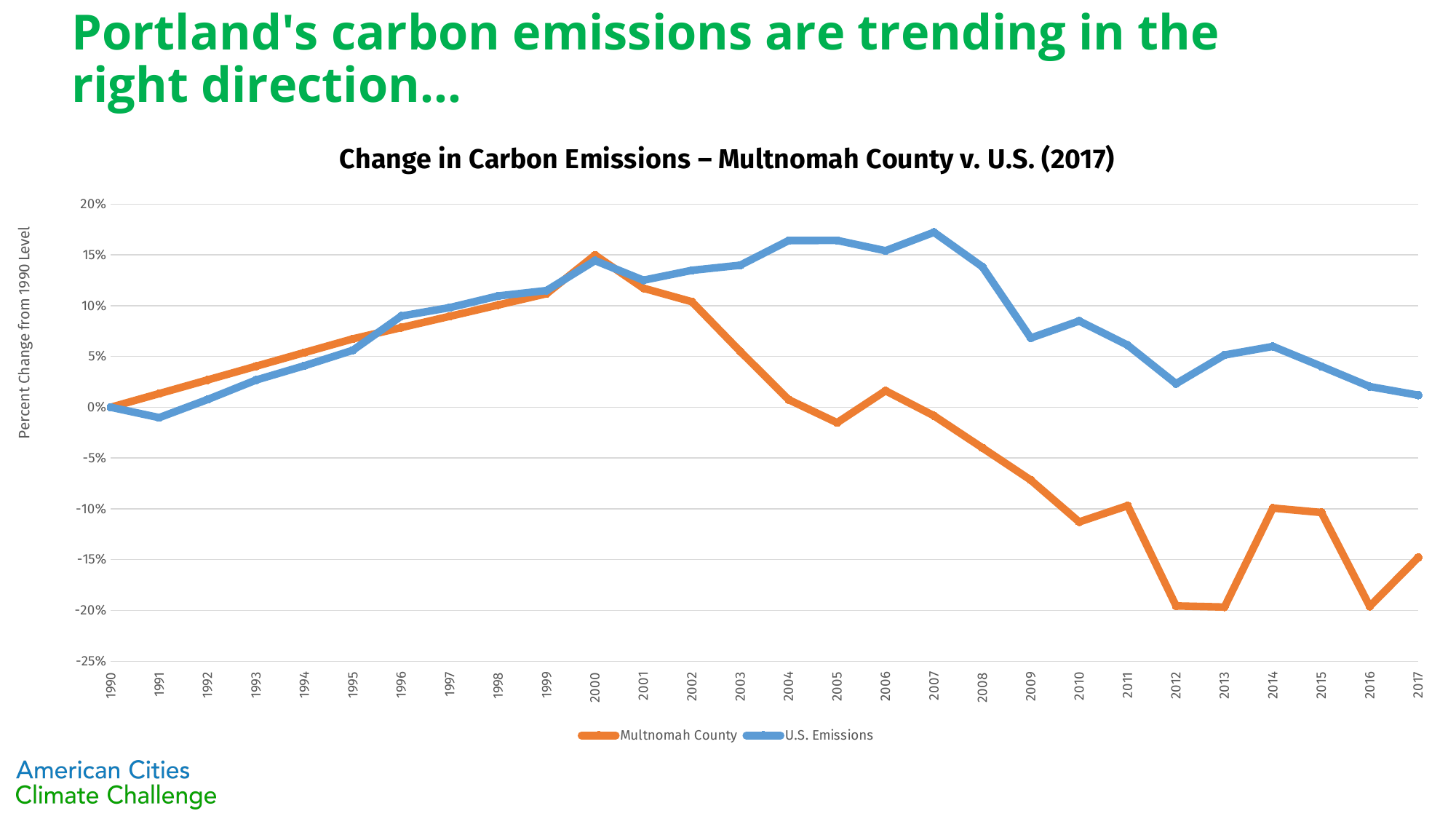

# Portland's carbon emissions are trending in the right direction...

### Chart: Change in Carbon Emissions – Multnomah County v. U.S. (2017)

| Category |  |  |
|---|---|---|
| 1990 | 0.0 | 0.0 |
| 1991 | 0.013463129668942576 | -0.010186491145588455 |
| 1992 | 0.026926259337885127 | 0.007679047171289758 |
| 1993 | 0.0403893890068277 | 0.026798307475317328 |
| 1994 | 0.053852518675770254 | 0.04090267983074751 |
| 1995 | 0.06731564834471283 | 0.05610405892493332 |
| 1996 | 0.07843917542244966 | 0.08979783732957229 |
| 1997 | 0.08956270250018654 | 0.09810374549443672 |
| 1998 | 0.10068622957792338 | 0.10954395862717449 |
| 1999 | 0.11180975665566018 | 0.11487227707255923 |
| 2000 | 0.14978048487404816 | 0.1443347437705689 |
| 2001 | 0.11716601867344667 | 0.1250587682181476 |
| 2002 | 0.10388534802093388 | 0.13477511361855504 |
| 2003 | 0.054913193103602445 | 0.13979000156715257 |
| 2004 | 0.0074548173274324725 | 0.1640808650681711 |
| 2005 | -0.015192894255871447 | 0.16423758031656482 |
| 2006 | 0.01624106542787796 | 0.15405108917097643 |
| 2007 | -0.00838404159667239 | 0.17223005798464186 |
| 2008 | -0.039997030200120694 | 0.1382228490832158 |
| 2009 | -0.07171601985738321 | 0.0681711330512458 |
| 2010 | -0.11286998849036572 | 0.08493966462936851 |
| 2011 | -0.09690665024941227 | 0.06111894687353071 |
| 2012 | -0.19553642618885492 | 0.02319385676226293 |
| 2013 | -0.19664490067435703 | 0.0514026014731233 |
| 2014 | -0.09927098273156532 | 0.0598652248863814 |
| 2015 | -0.10361116157902187 | 0.040275818837172774 |
| 2016 | -0.1959763637566685 | 0.020372982291176907 |
| 2017 | -0.14788430527152754 | 0.011910358877918806 |